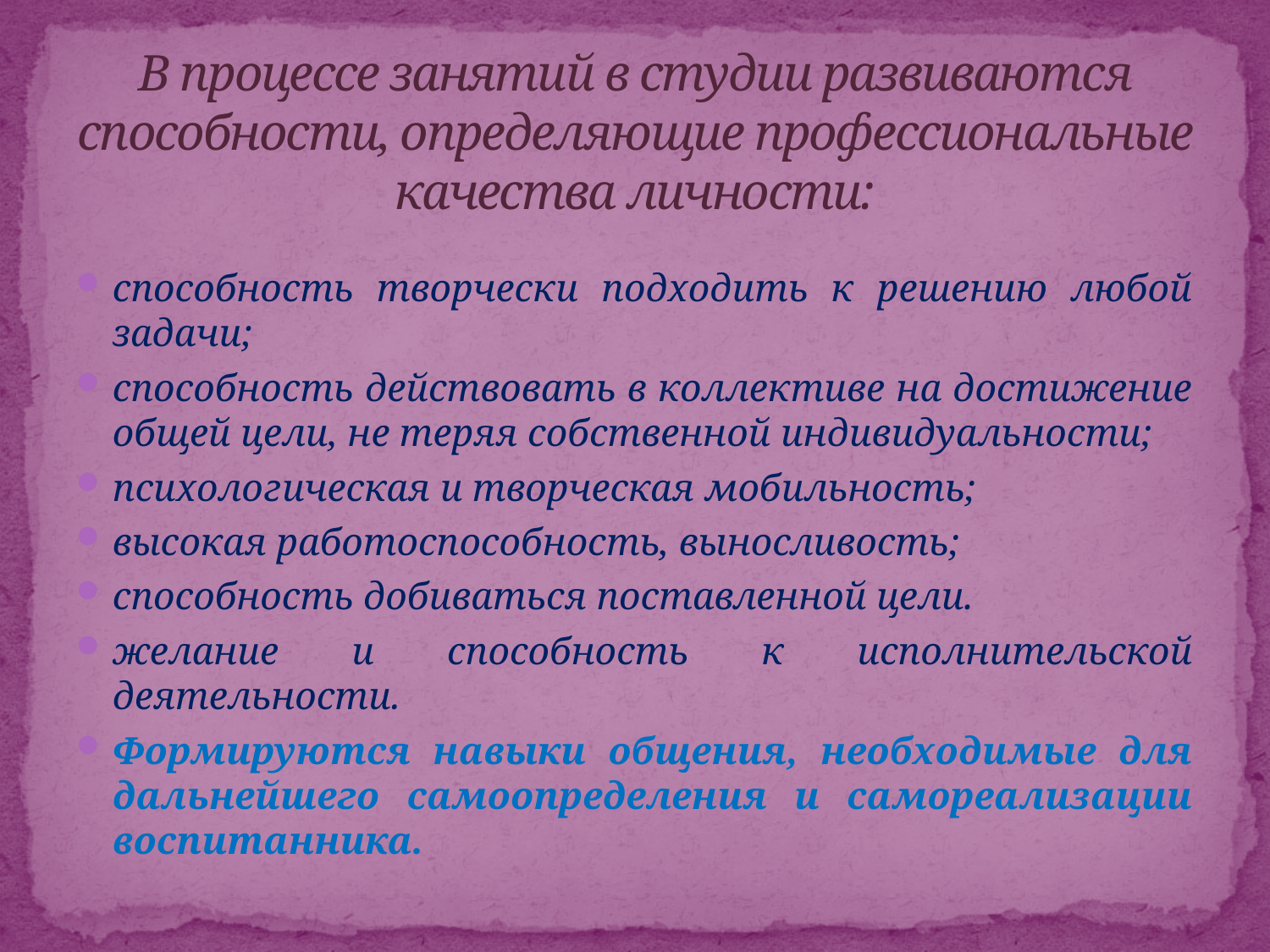

# В процессе занятий в студии развиваются способности, определяющие профессиональные качества личности:
способность творчески подходить к решению любой задачи;
способность действовать в коллективе на достижение общей цели, не теряя собственной индивидуальности;
психологическая и творческая мобильность;
высокая работоспособность, выносливость;
способность добиваться поставленной цели.
желание и способность к исполнительской деятельности.
Формируются навыки общения, необходимые для дальнейшего самоопределения и самореализации воспитанника.